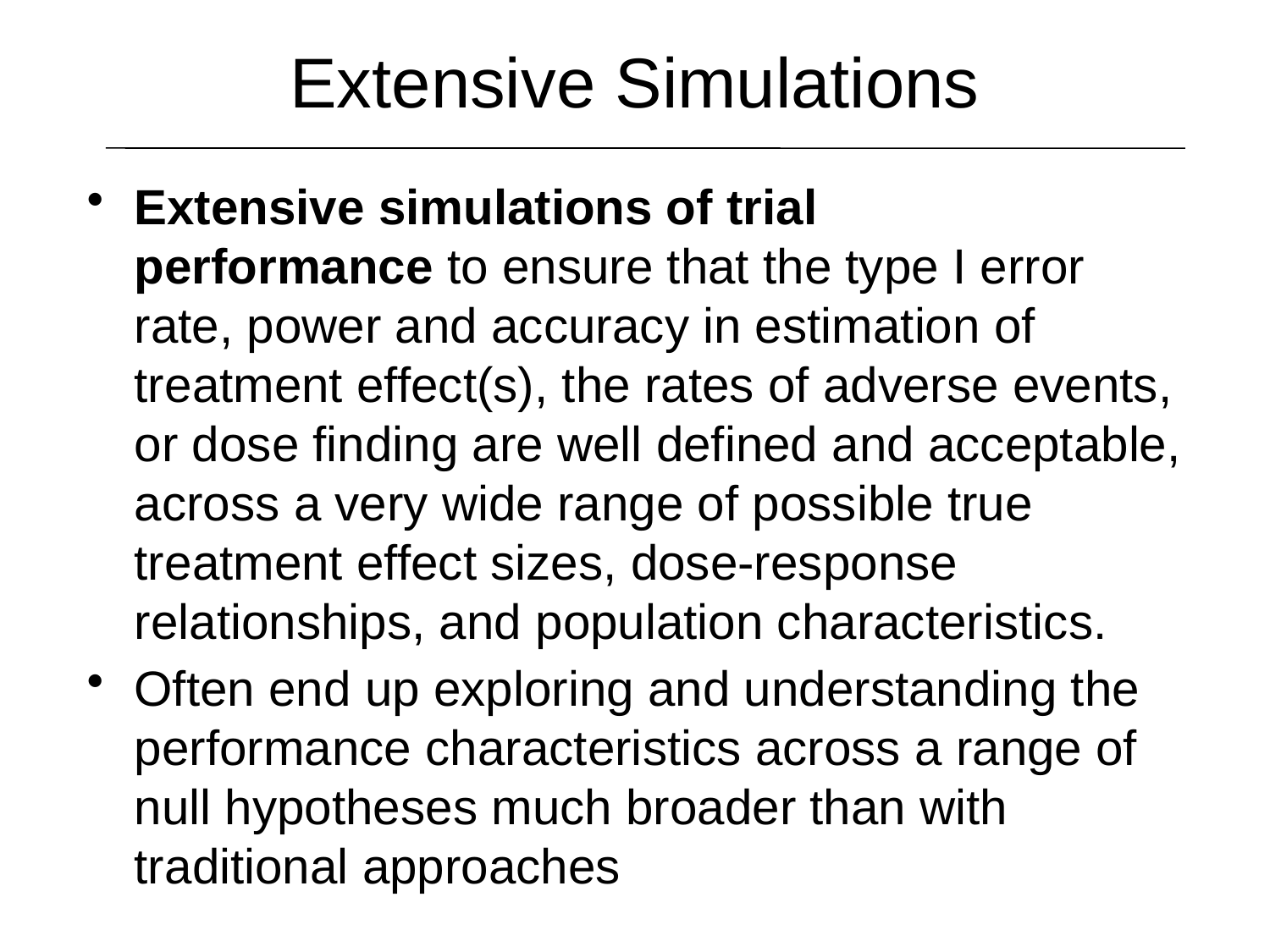

Extensive Simulations

Extensive simulations of trial performance to ensure that the type I error rate, power and accuracy in estimation of treatment effect(s), the rates of adverse events, or dose finding are well defined and acceptable, across a very wide range of possible true treatment effect sizes, dose-response relationships, and population characteristics.
Often end up exploring and understanding the performance characteristics across a range of null hypotheses much broader than with traditional approaches